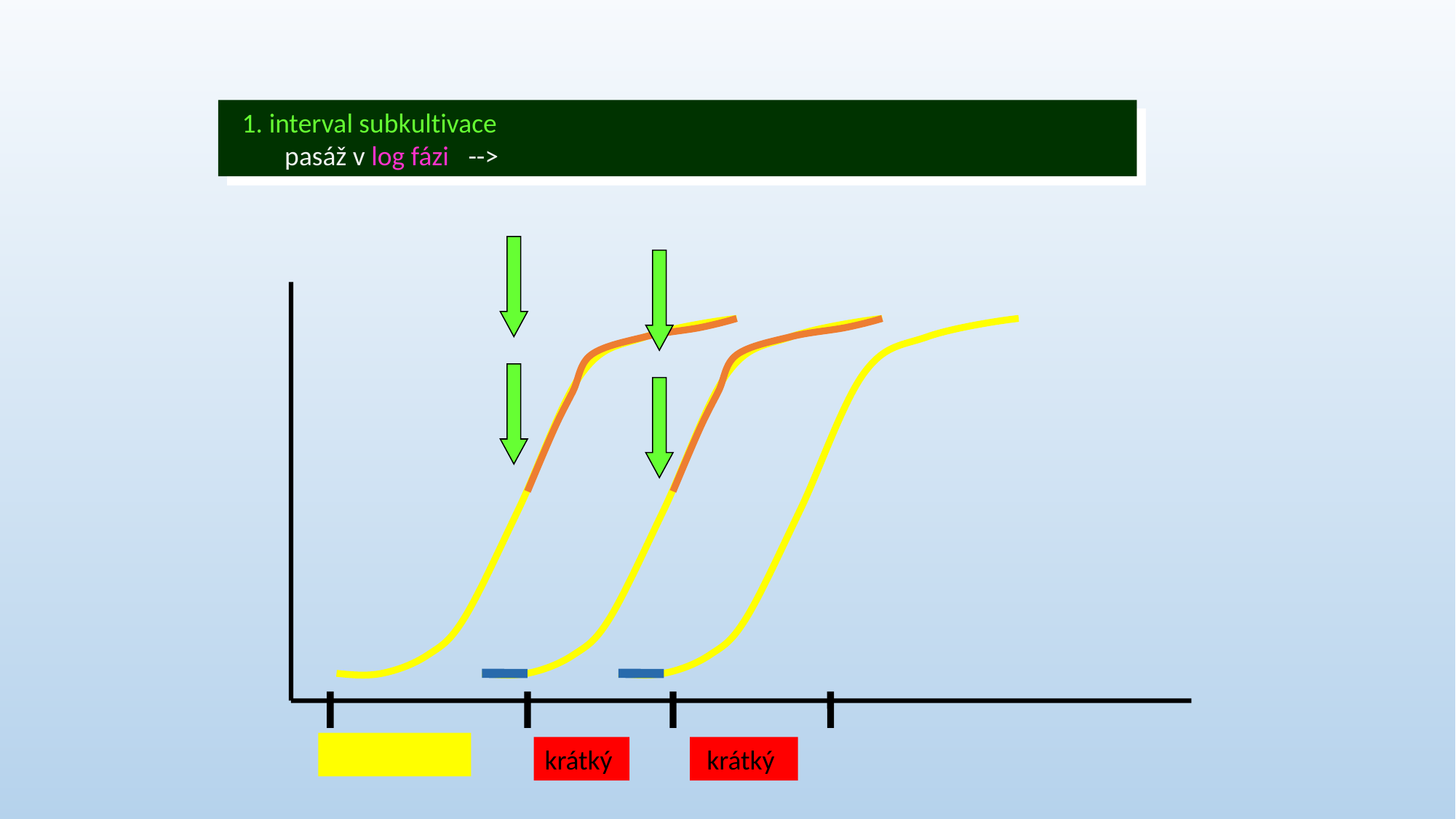

1. interval subkultivace
         pasáž v log fázi   -->

krátký

 krátký